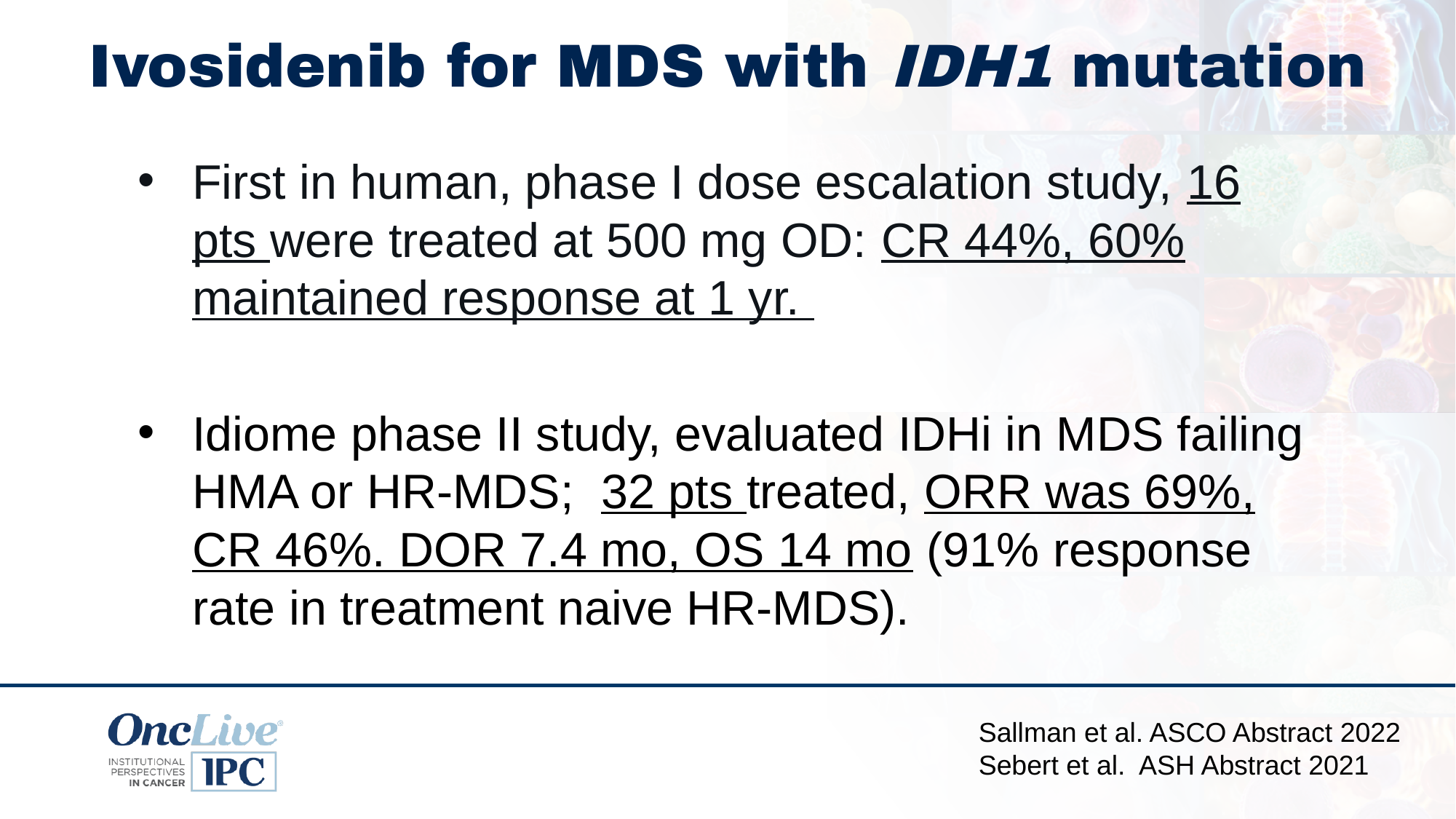

# Ivosidenib for MDS with IDH1 mutation
First in human, phase I dose escalation study, 16 pts were treated at 500 mg OD: CR 44%, 60% maintained response at 1 yr.

Idiome phase II study, evaluated IDHi in MDS failing HMA or HR-MDS;  32 pts treated, ORR was 69%, CR 46%. DOR 7.4 mo, OS 14 mo (91% response rate in treatment naive HR-MDS).
Sallman et al. ASCO Abstract 2022
Sebert et al.  ASH Abstract 2021